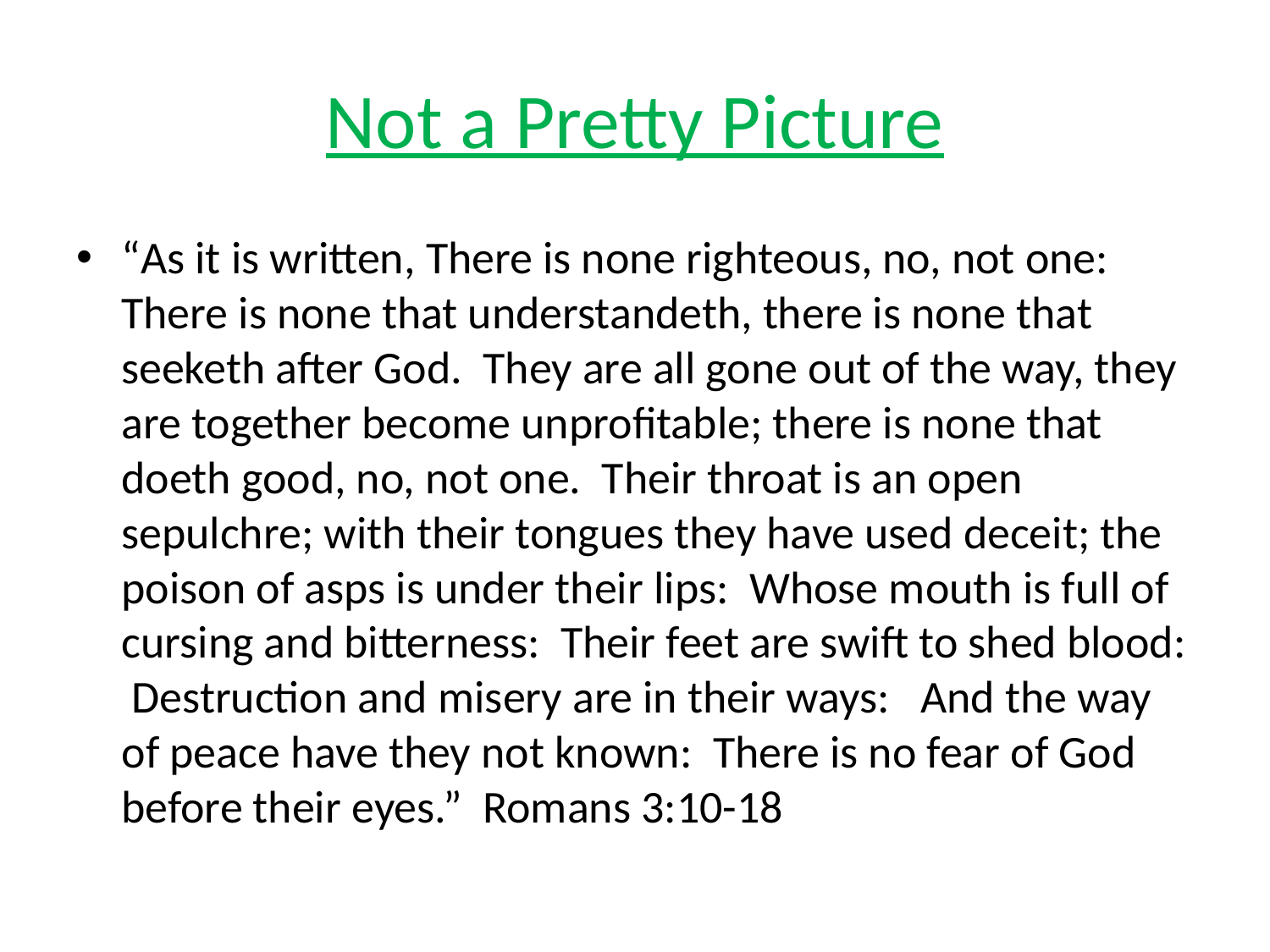

# Not a Pretty Picture
“As it is written, There is none righteous, no, not one:  There is none that understandeth, there is none that seeketh after God.  They are all gone out of the way, they are together become unprofitable; there is none that doeth good, no, not one.  Their throat is an open sepulchre; with their tongues they have used deceit; the poison of asps is under their lips:  Whose mouth is full of cursing and bitterness:  Their feet are swift to shed blood:  Destruction and misery are in their ways:   And the way of peace have they not known:  There is no fear of God before their eyes.”  Romans 3:10-18